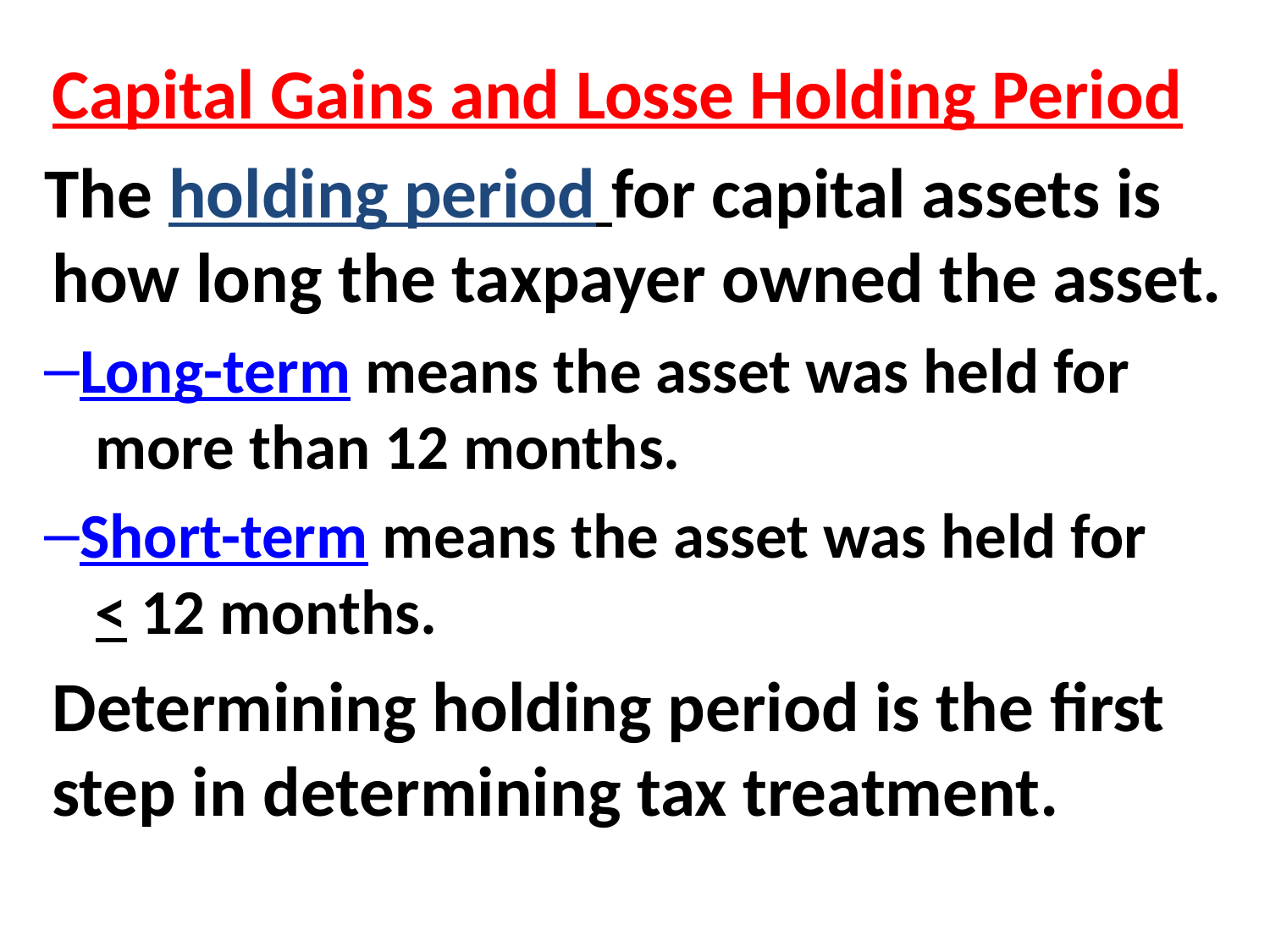

Capital Gains and Losse Holding Period
The holding period for capital assets is how long the taxpayer owned the asset.
Long-term means the asset was held for
   more than 12 months.
Short-term means the asset was held for
   < 12 months.
	Determining holding period is the first step in determining tax treatment.